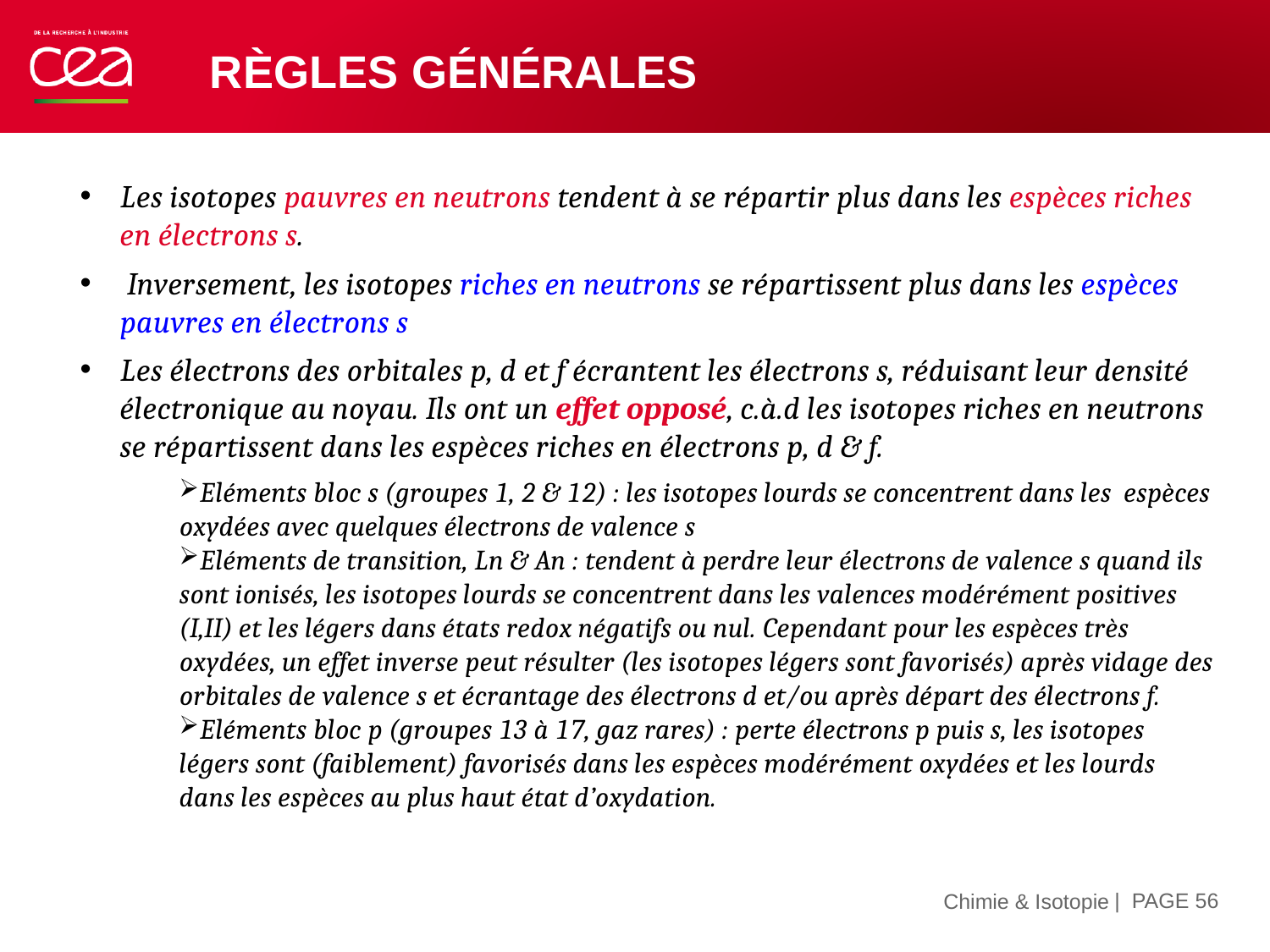

# Règles générales
Les isotopes pauvres en neutrons tendent à se répartir plus dans les espèces riches en électrons s.
 Inversement, les isotopes riches en neutrons se répartissent plus dans les espèces pauvres en électrons s
Les électrons des orbitales p, d et f écrantent les électrons s, réduisant leur densité électronique au noyau. Ils ont un effet opposé, c.à.d les isotopes riches en neutrons  se répartissent dans les espèces riches en électrons p, d & f.
Eléments bloc s (groupes 1, 2 & 12) : les isotopes lourds se concentrent dans les  espèces oxydées avec quelques électrons de valence s
Eléments de transition, Ln & An : tendent à perdre leur électrons de valence s quand ils sont ionisés, les isotopes lourds se concentrent dans les valences modérément positives (I,II) et les légers dans états redox négatifs ou nul. Cependant pour les espèces très oxydées, un effet inverse peut résulter (les isotopes légers sont favorisés) après vidage des orbitales de valence s et écrantage des électrons d et/ou après départ des électrons f.
Eléments bloc p (groupes 13 à 17, gaz rares) : perte électrons p puis s, les isotopes légers sont (faiblement) favorisés dans les espèces modérément oxydées et les lourds dans les espèces au plus haut état d’oxydation.

|  PAGE 56
15 novembre 2019
Chimie & Isotopie